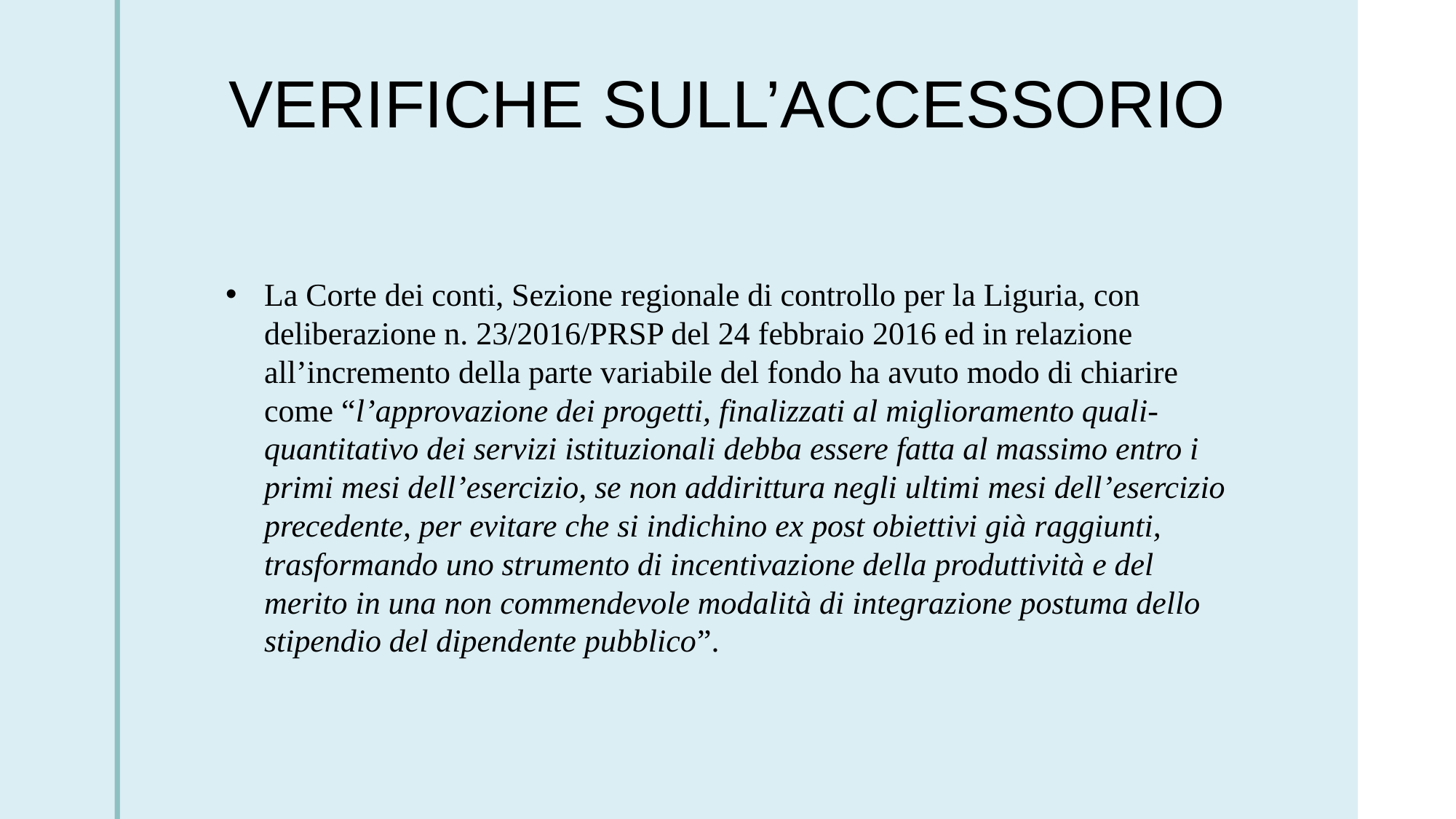

# VERIFICHE SULL’ACCESSORIO
La Corte dei conti, Sezione regionale di controllo per la Liguria, con deliberazione n. 23/2016/PRSP del 24 febbraio 2016 ed in relazione all’incremento della parte variabile del fondo ha avuto modo di chiarire come “l’approvazione dei progetti, finalizzati al miglioramento quali-quantitativo dei servizi istituzionali debba essere fatta al massimo entro i primi mesi dell’esercizio, se non addirittura negli ultimi mesi dell’esercizio precedente, per evitare che si indichino ex post obiettivi già raggiunti, trasformando uno strumento di incentivazione della produttività e del merito in una non commendevole modalità di integrazione postuma dello stipendio del dipendente pubblico”.